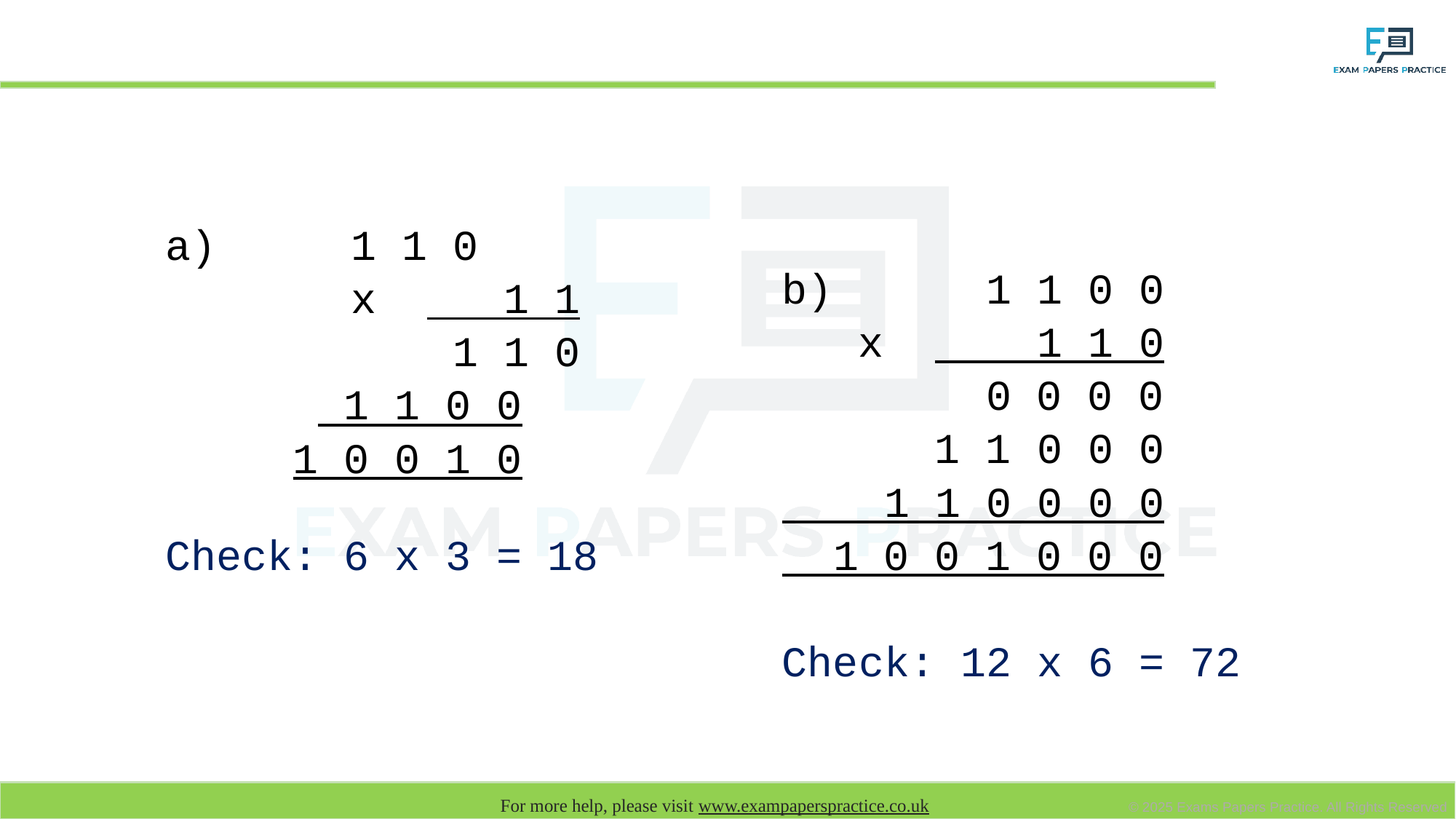

# Starter: Multiple the following binary numbers
a) 	   1 1 0
 	   x     1 1
	       1 1 0
       1 1 0 0
     1 0 0 1 0

Check: 6 x 3 = 18

b)      1 1 0 0
   x      1 1 0
        0 0 0 0
      1 1 0 0 0
    1 1 0 0 0 0
  1 0 0 1 0 0 0

Check: 12 x 6 = 72